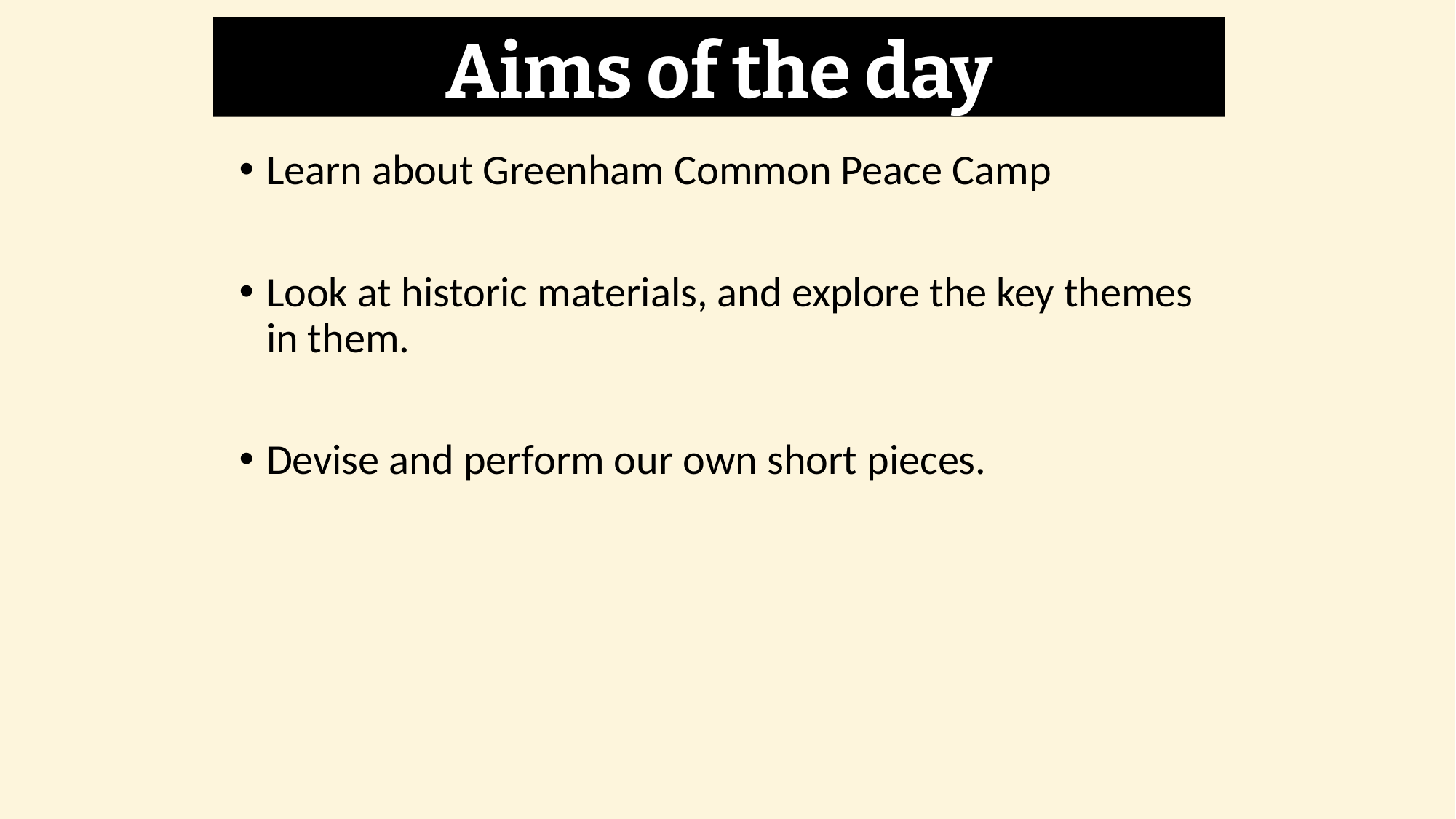

Aims of the day
Learn about Greenham Common Peace Camp

Look at historic materials, and explore the key themes in them.

Devise and perform our own short pieces.